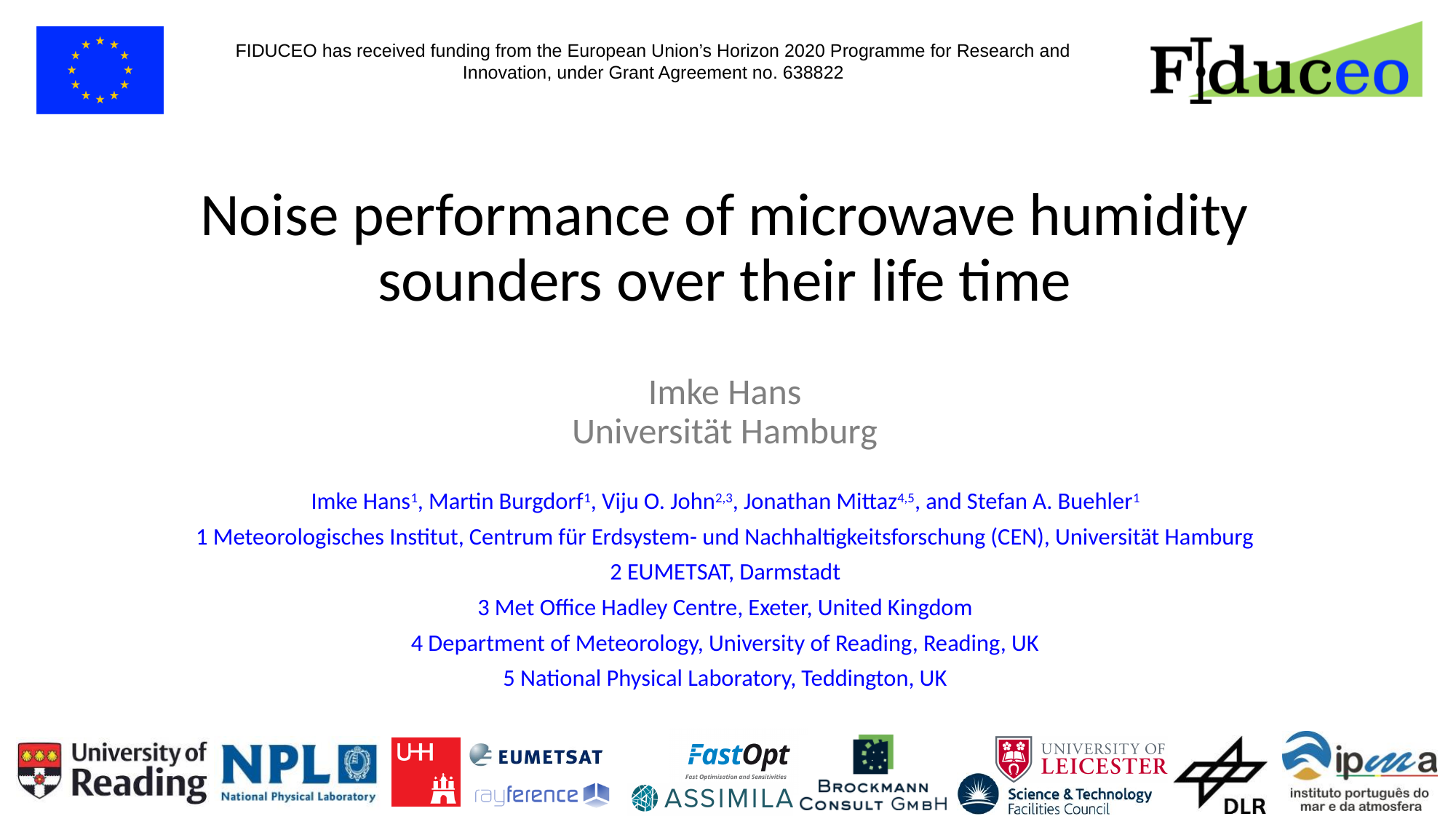

# Noise performance of microwave humidity sounders over their life time Imke Hans Universität Hamburg
Imke Hans1, Martin Burgdorf1, Viju O. John2,3, Jonathan Mittaz4,5, and Stefan A. Buehler1
1 Meteorologisches Institut, Centrum für Erdsystem- und Nachhaltigkeitsforschung (CEN), Universität Hamburg
2 EUMETSAT, Darmstadt
3 Met Office Hadley Centre, Exeter, United Kingdom
4 Department of Meteorology, University of Reading, Reading, UK
5 National Physical Laboratory, Teddington, UK